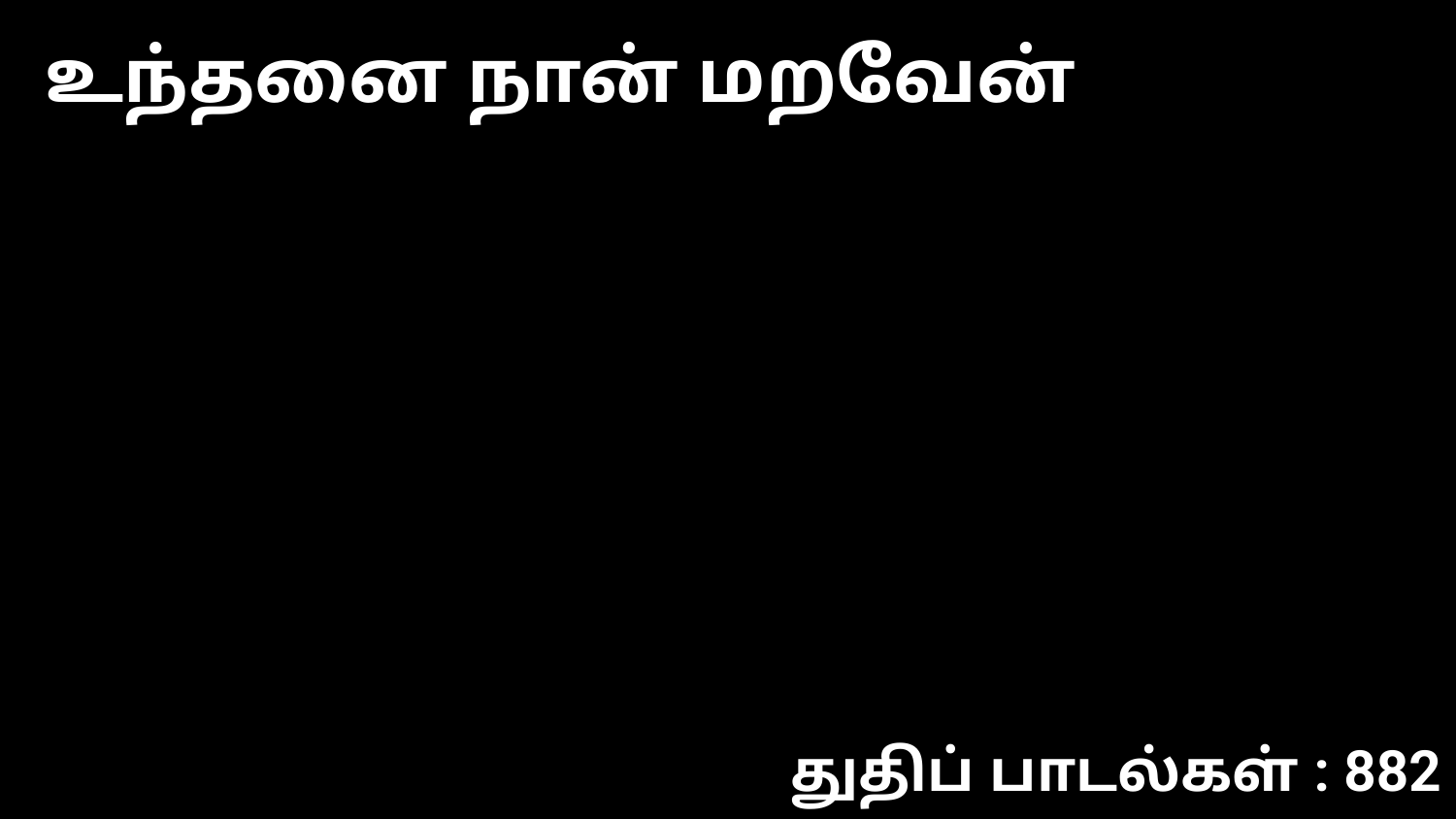

உந்தனை நான் மறவேன்
துதிப் பாடல்கள் : 882